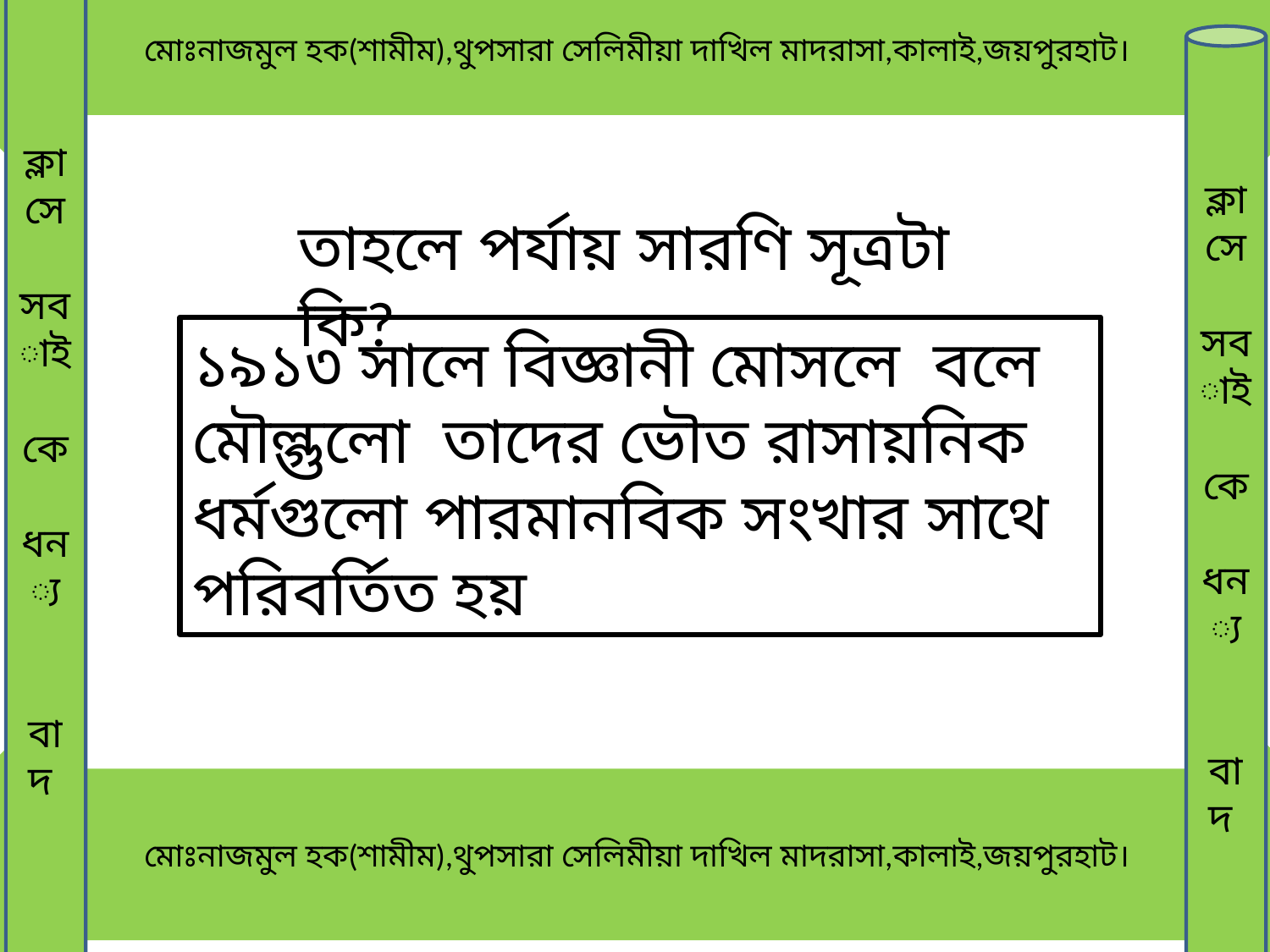

মোঃনাজমুল হক(শামীম),থুপসারা সেলিমীয়া দাখিল মাদরাসা,কালাই,জয়পুরহাট।
ক্লাসে

সবাই

কে

ধন্য

বাদ
ক্লাসে

সবাই

কে

ধন্য

বাদ
তাহলে পর্যায় সারণি সূত্রটা কি?
১৯১৩ সালে বিজ্ঞানী মোসলে  বলে মৌল্গুলো  তাদের ভৌত রাসায়নিক ধর্মগুলো পারমানবিক সংখার সাথে পরিবর্তিত হয়
 মোঃনাজমুল হক(শামীম),থুপসারা সেলিমীয়া দাখিল মাদরাসা,কালাই,জয়পুরহাট।